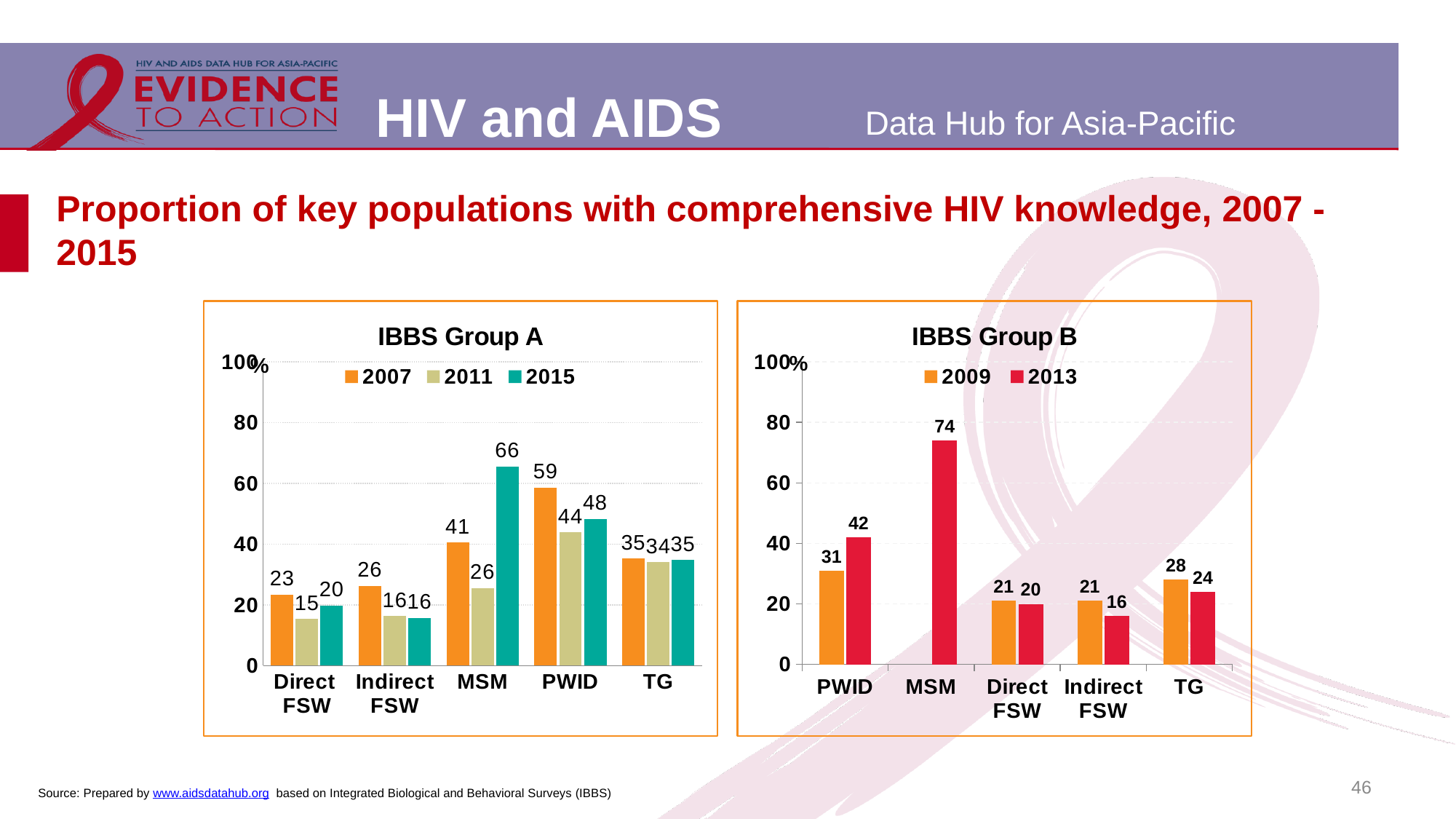

# Proportion of key populations with comprehensive HIV knowledge, 2007 - 2015

### Chart: IBBS Group A

| Category | 2007 | 2011 | 2015 |
|---|---|---|---|
| Direct
FSW | 23.38 | 15.4 | 19.71 |
| Indirect
FSW | 26.31 | 16.26 | 15.73 |
| MSM | 40.52 | 25.5 | 65.58 |
| PWID | 58.62 | 43.87 | 48.3 |
| TG | 35.22 | 34.06 | 34.8 |

### Chart: IBBS Group B

| Category | 2009 | 2013 |
|---|---|---|
| PWID | 31.0 | 42.0 |
| MSM | None | 74.0 |
| Direct FSW | 21.0 | 20.0 |
| Indirect FSW | 21.0 | 16.0 |
| TG | 28.0 | 24.0 |
46
Source: Prepared by www.aidsdatahub.org  based on Integrated Biological and Behavioral Surveys (IBBS)